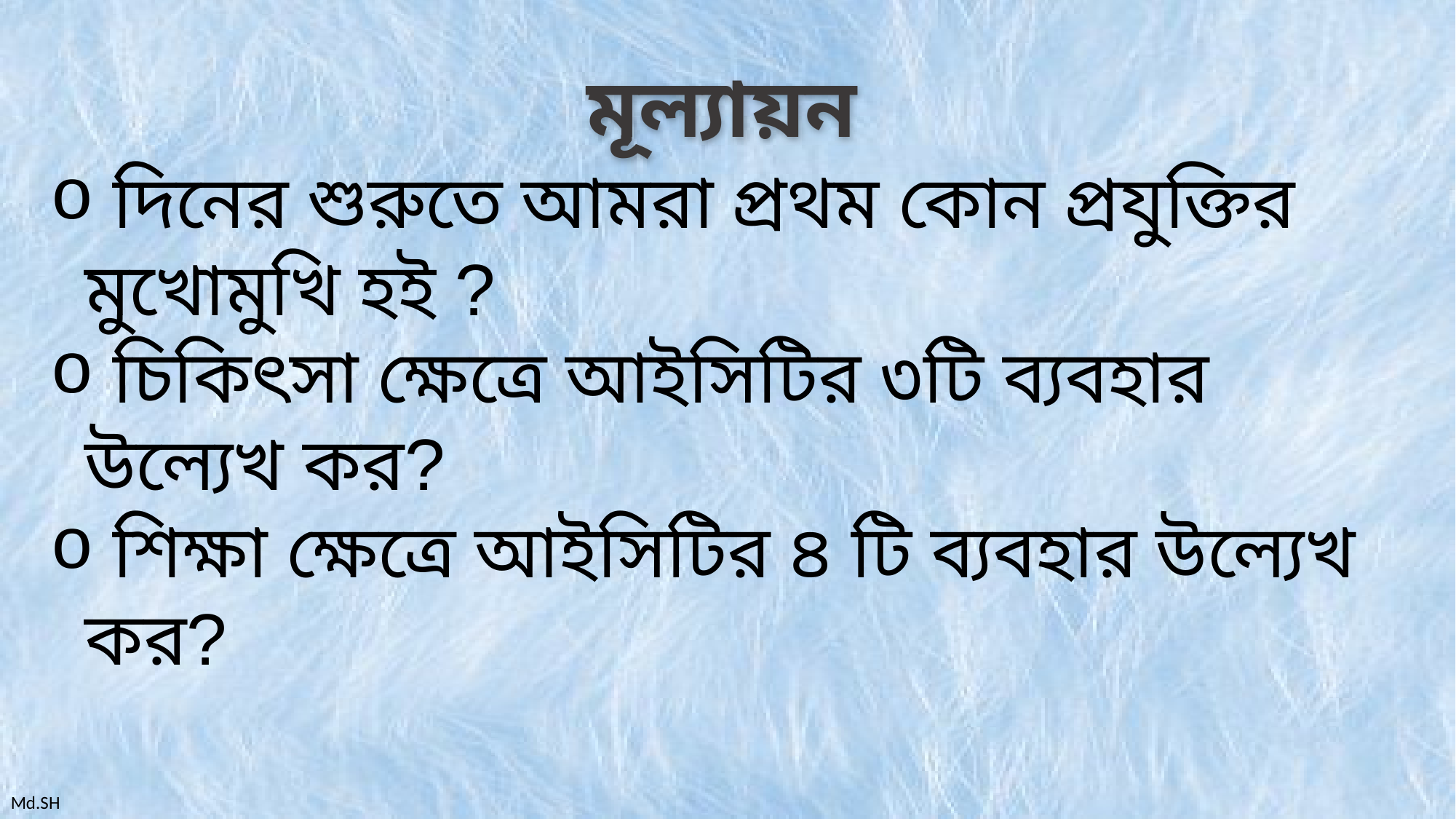

মূল্যায়ন
 দিনের শুরুতে আমরা প্রথম কোন প্রযুক্তির মুখোমুখি হই ?
 চিকিৎসা ক্ষেত্রে আইসিটির ৩টি ব্যবহার উল্যেখ কর?
 শিক্ষা ক্ষেত্রে আইসিটির ৪ টি ব্যবহার উল্যেখ কর?